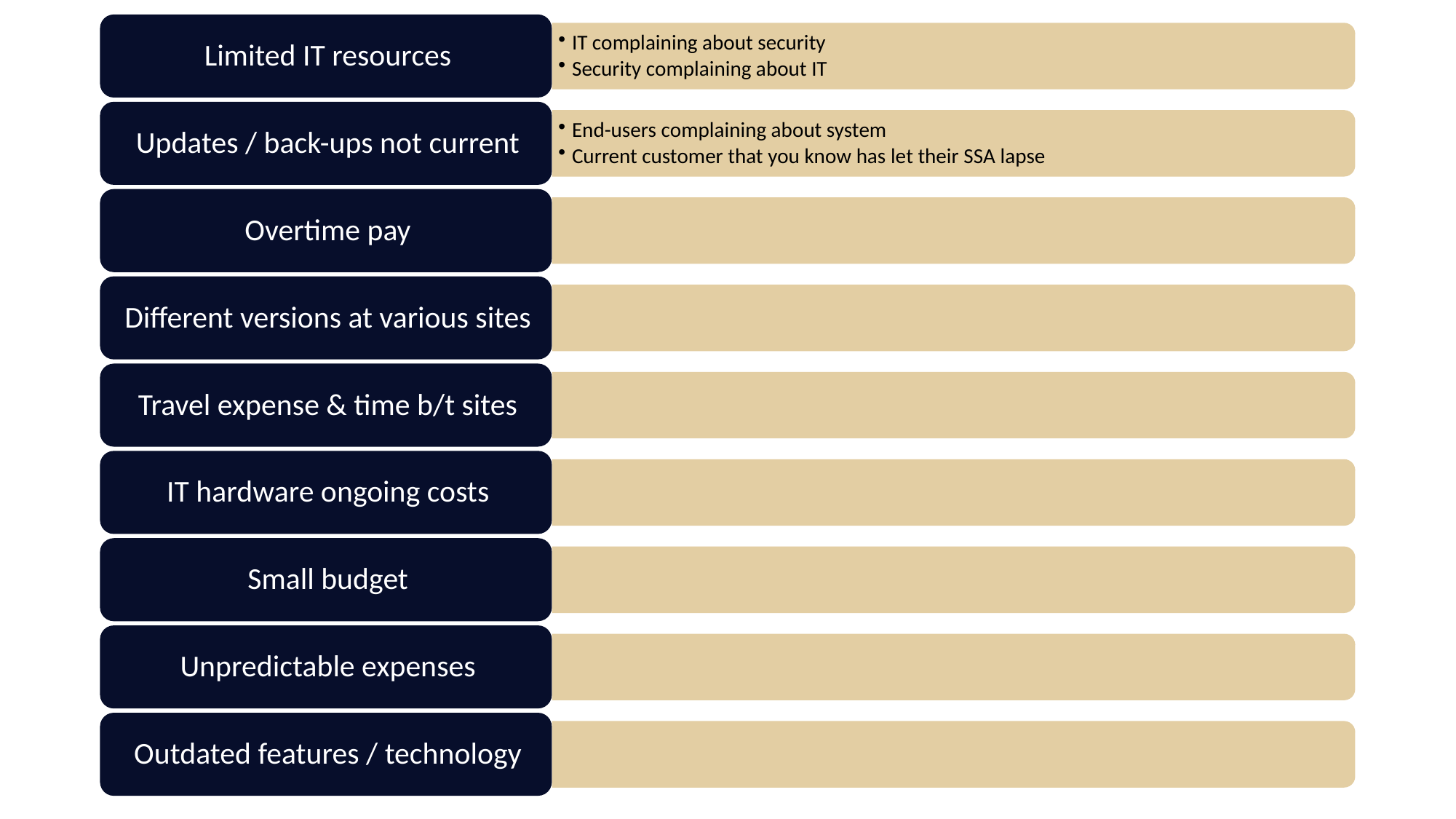

IT complaining about security
Security complaining about IT
Limited IT resources
End-users complaining about system
Current customer that you know has let their SSA lapse
Updates / back-ups not current

Overtime pay

Different versions at various sites

Travel expense & time b/t sites

IT hardware ongoing costs

Small budget

Unpredictable expenses

Outdated features / technology